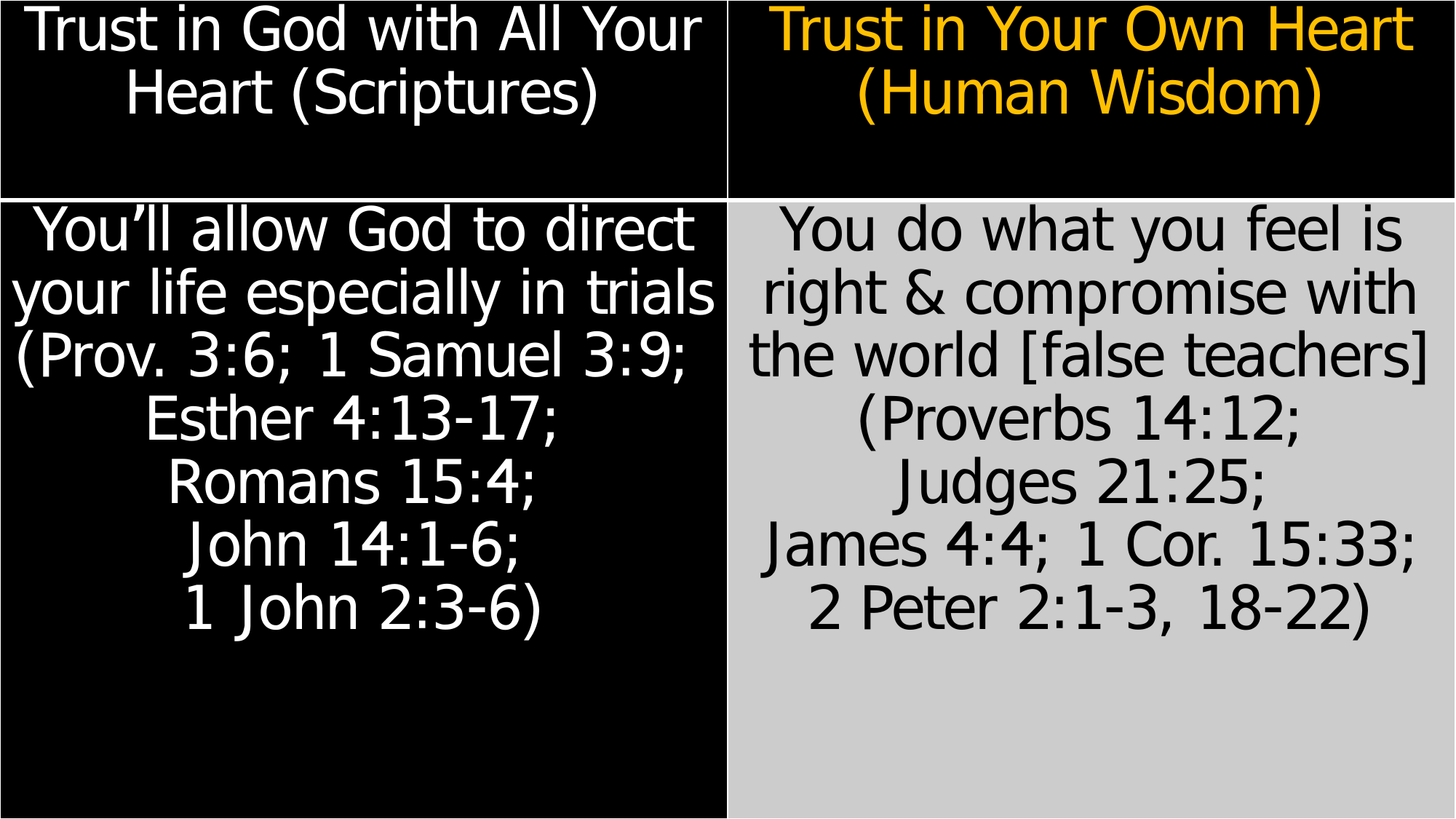

| Trust in God with All Your Heart (Scriptures) | Trust in Your Own Heart (Human Wisdom) |
| --- | --- |
| You’ll allow God to direct your life especially in trials (Prov. 3:6; 1 Samuel 3:9; Esther 4:13-17; Romans 15:4; John 14:1-6; 1 John 2:3-6) | You do what you feel is right & compromise with the world [false teachers] (Proverbs 14:12; Judges 21:25; James 4:4; 1 Cor. 15:33; 2 Peter 2:1-3, 18-22) |